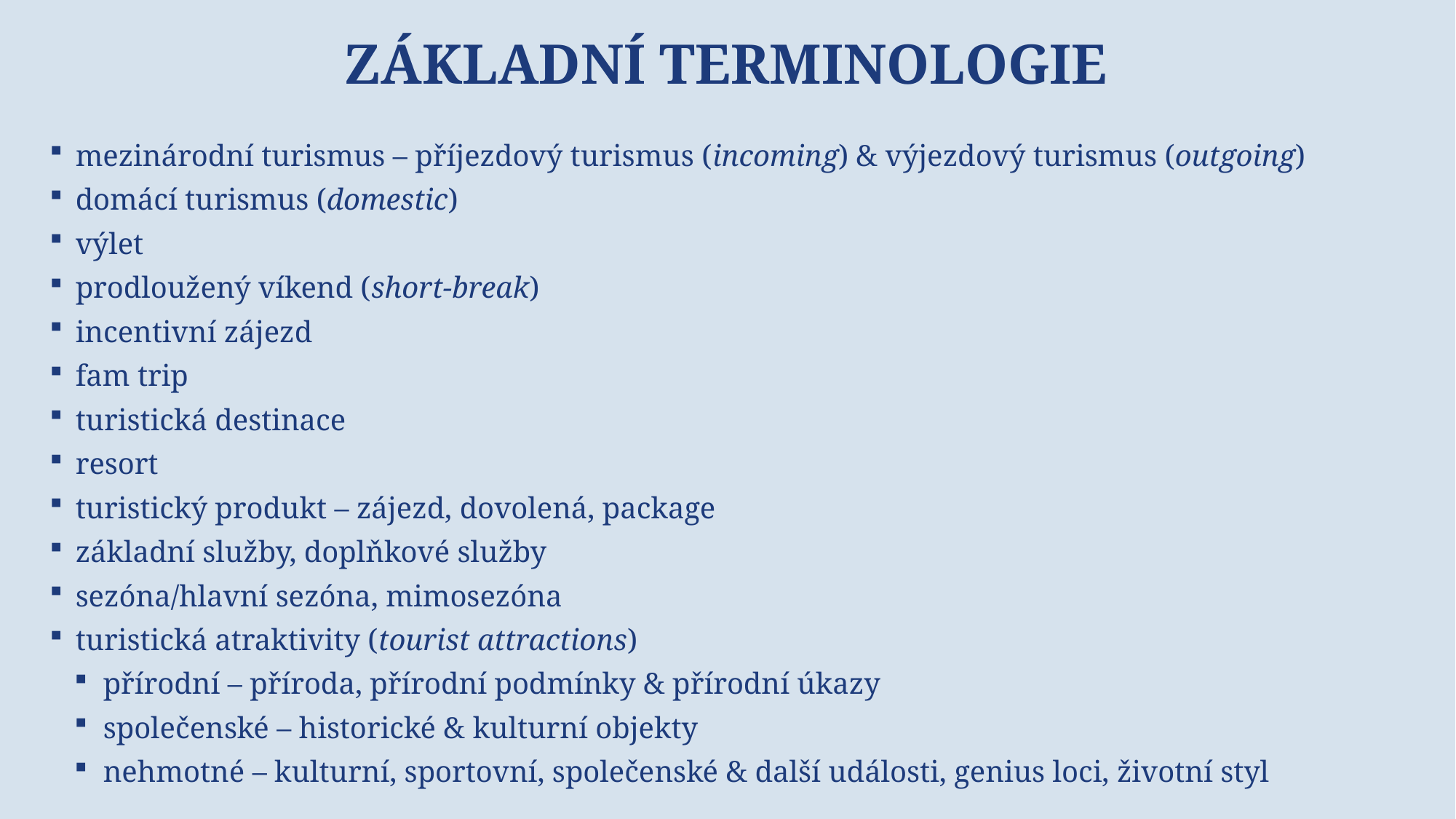

# Základní terminologie
mezinárodní turismus – příjezdový turismus (incoming) & výjezdový turismus (outgoing)
domácí turismus (domestic)
výlet
prodloužený víkend (short-break)
incentivní zájezd
fam trip
turistická destinace
resort
turistický produkt – zájezd, dovolená, package
základní služby, doplňkové služby
sezóna/hlavní sezóna, mimosezóna
turistická atraktivity (tourist attractions)
přírodní – příroda, přírodní podmínky & přírodní úkazy
společenské – historické & kulturní objekty
nehmotné – kulturní, sportovní, společenské & další události, genius loci, životní styl